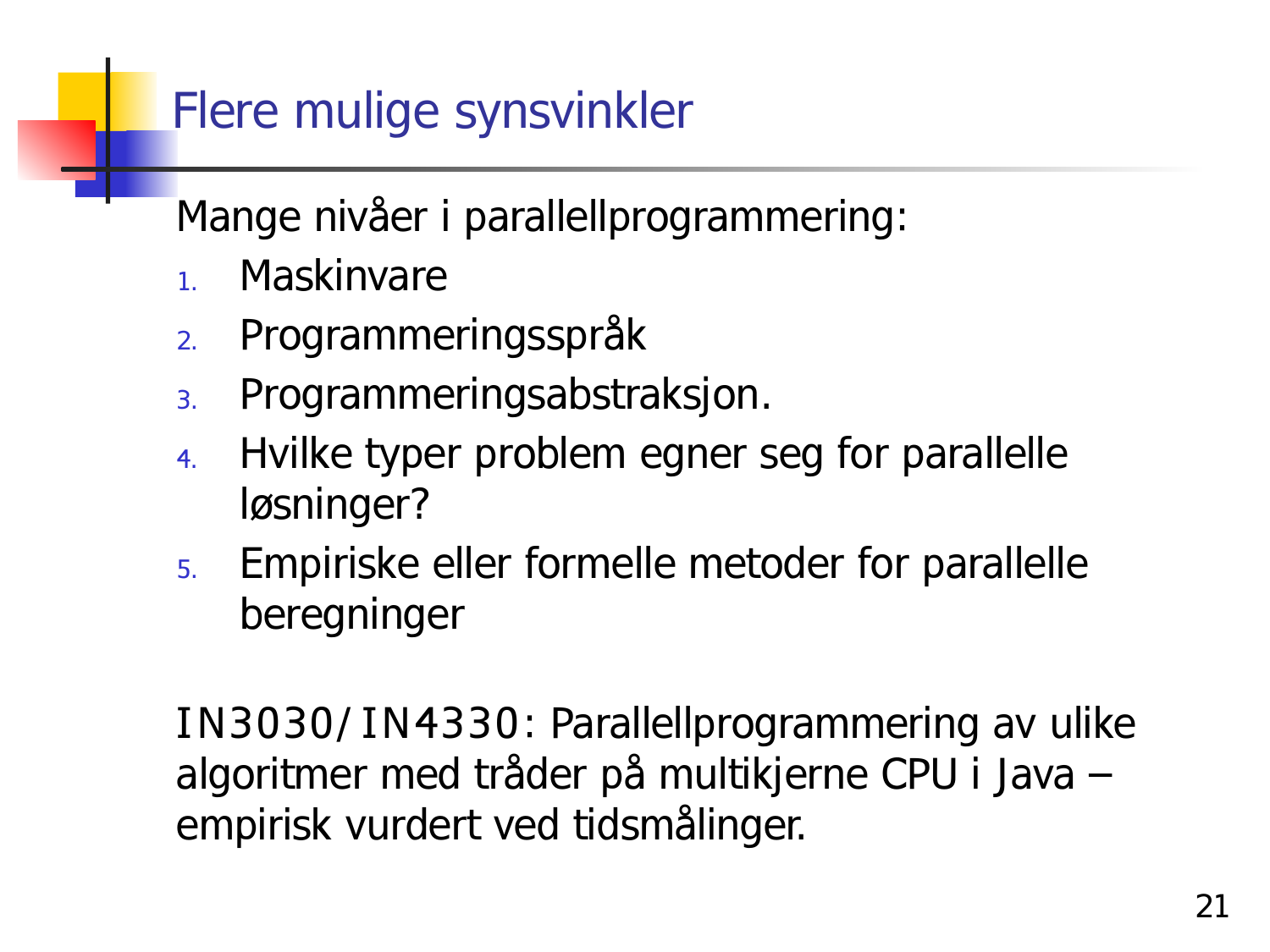

# Flere mulige synsvinkler
Mange nivåer i parallellprogrammering:
Maskinvare
Programmeringsspråk
Programmeringsabstraksjon.
Hvilke typer problem egner seg for parallelle løsninger?
Empiriske eller formelle metoder for parallelle beregninger
IN3030/IN4330: Parallellprogrammering av ulike algoritmer med tråder på multikjerne CPU i Java – empirisk vurdert ved tidsmålinger.
21